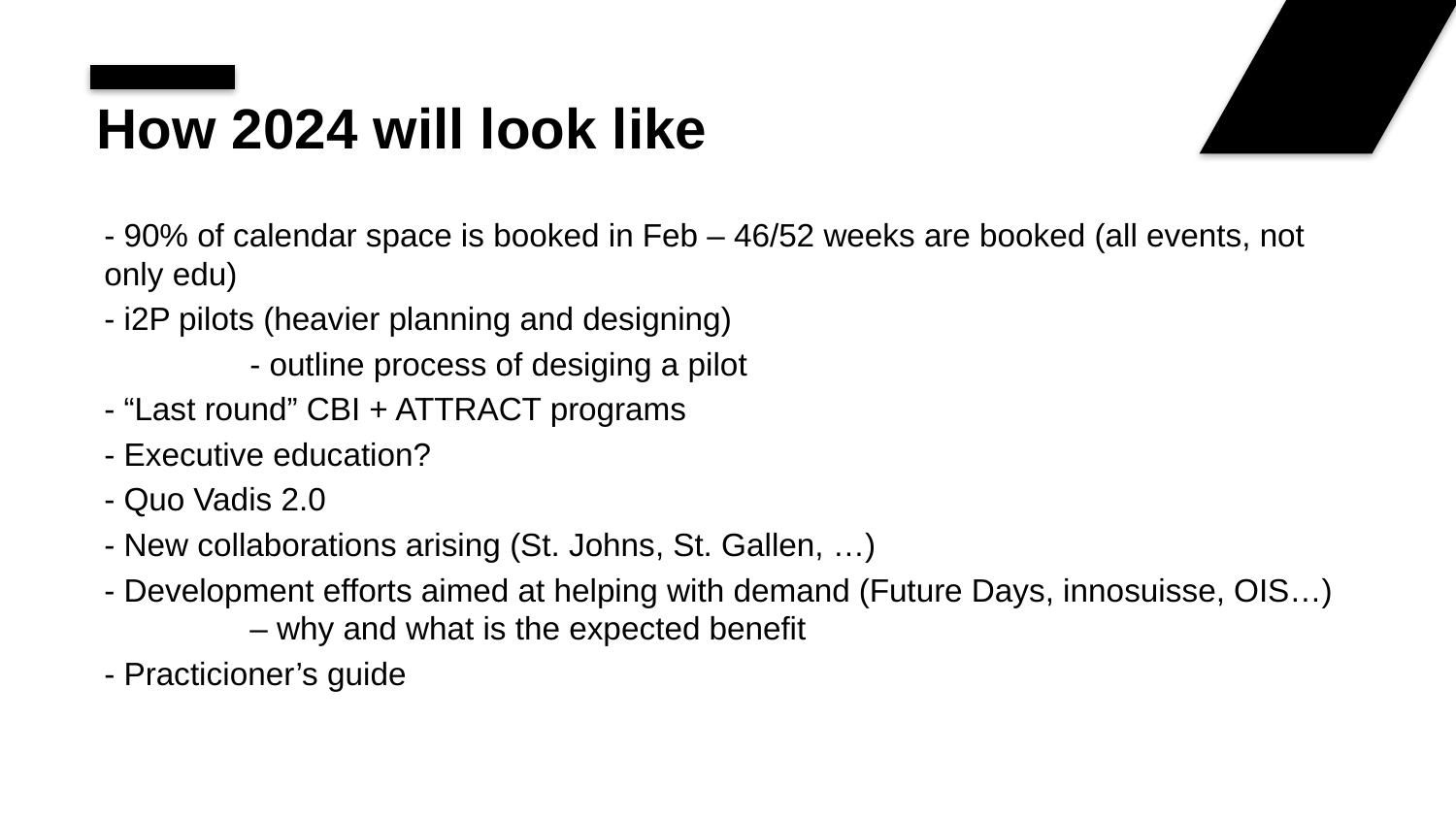

# How 2024 will look like
- 90% of calendar space is booked in Feb – 46/52 weeks are booked (all events, not only edu)
- i2P pilots (heavier planning and designing)
	- outline process of desiging a pilot
- “Last round” CBI + ATTRACT programs
- Executive education?
- Quo Vadis 2.0
- New collaborations arising (St. Johns, St. Gallen, …)
- Development efforts aimed at helping with demand (Future Days, innosuisse, OIS…) 	– why and what is the expected benefit
- Practicioner’s guide